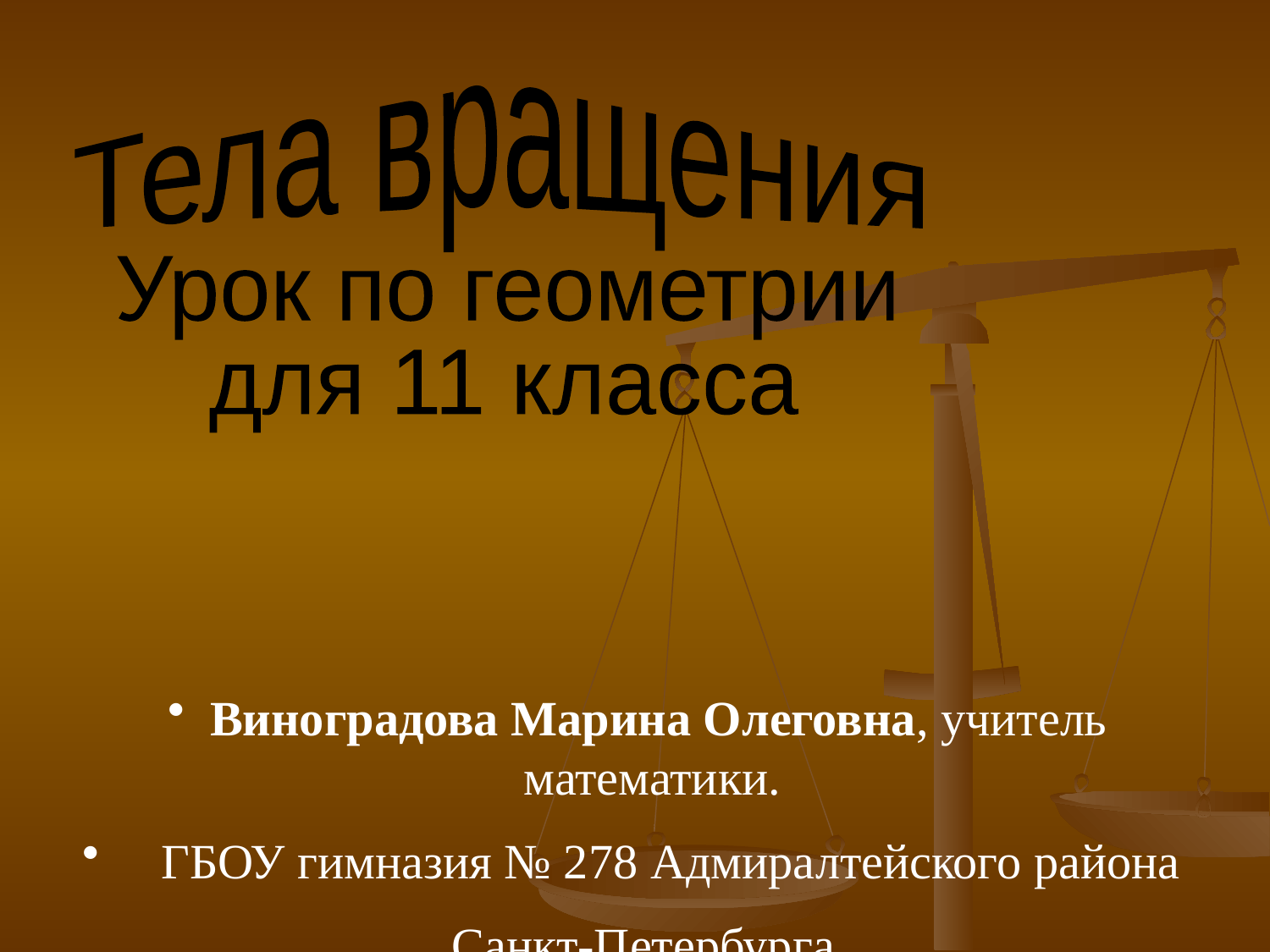

Тела вращения

Урок по геометрии
для 11 класса

 Виноградова Марина Олеговна, учитель математики.
    ГБОУ гимназия № 278 Адмиралтейского района
  Санкт-Петербурга.